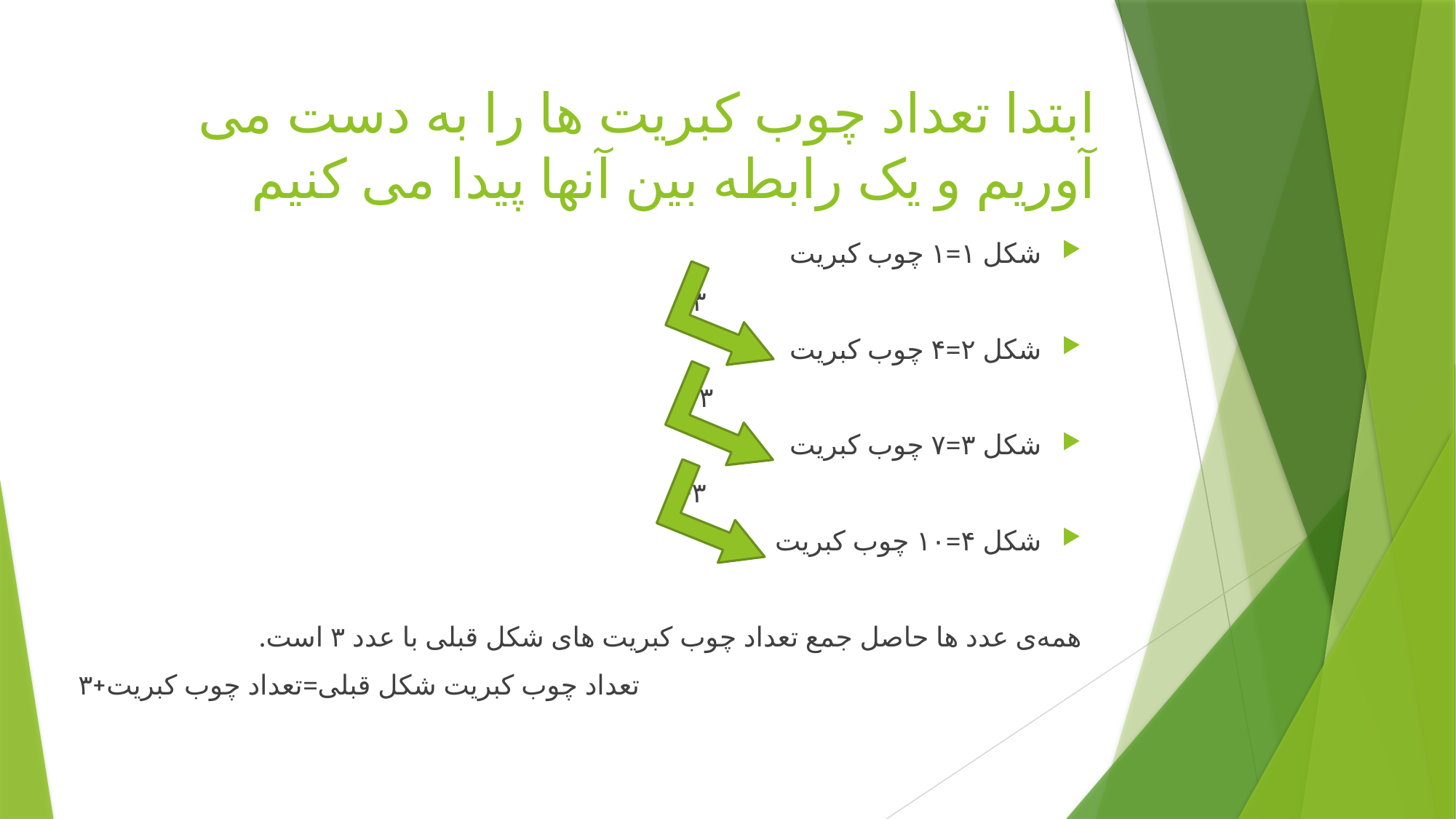

# ابتدا تعداد چوب کبریت ها را به دست می آوریم و یک رابطه بین آنها پیدا می کنیم
شکل ۱=۱ چوب کبریت
                                                     ۳+
شکل ۲=۴ چوب کبریت
                                                    ۳+
شکل ۳=۷ چوب کبریت
                                                     ۳+
شکل ۴=۱۰ چوب کبریت

همه‌ی عدد ها حاصل جمع تعداد چوب کبریت های شکل قبلی با عدد ۳ است.
۳+تعداد چوب کبریت شکل قبلی=تعداد چوب کبریت